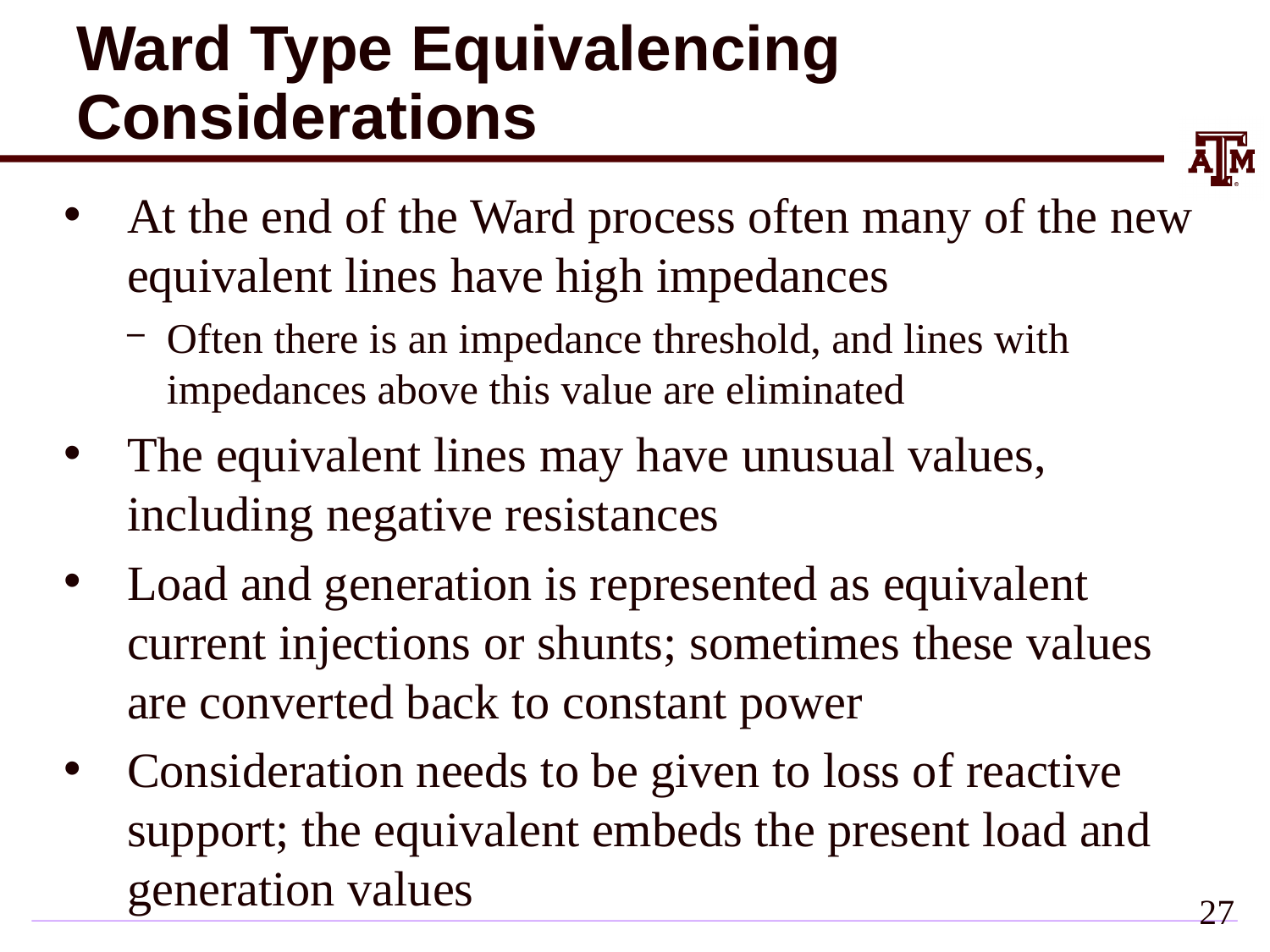

# Ward Type Equivalencing Considerations
At the end of the Ward process often many of the new equivalent lines have high impedances
Often there is an impedance threshold, and lines with impedances above this value are eliminated
The equivalent lines may have unusual values, including negative resistances
Load and generation is represented as equivalent current injections or shunts; sometimes these values are converted back to constant power
Consideration needs to be given to loss of reactive support; the equivalent embeds the present load and generation values
27